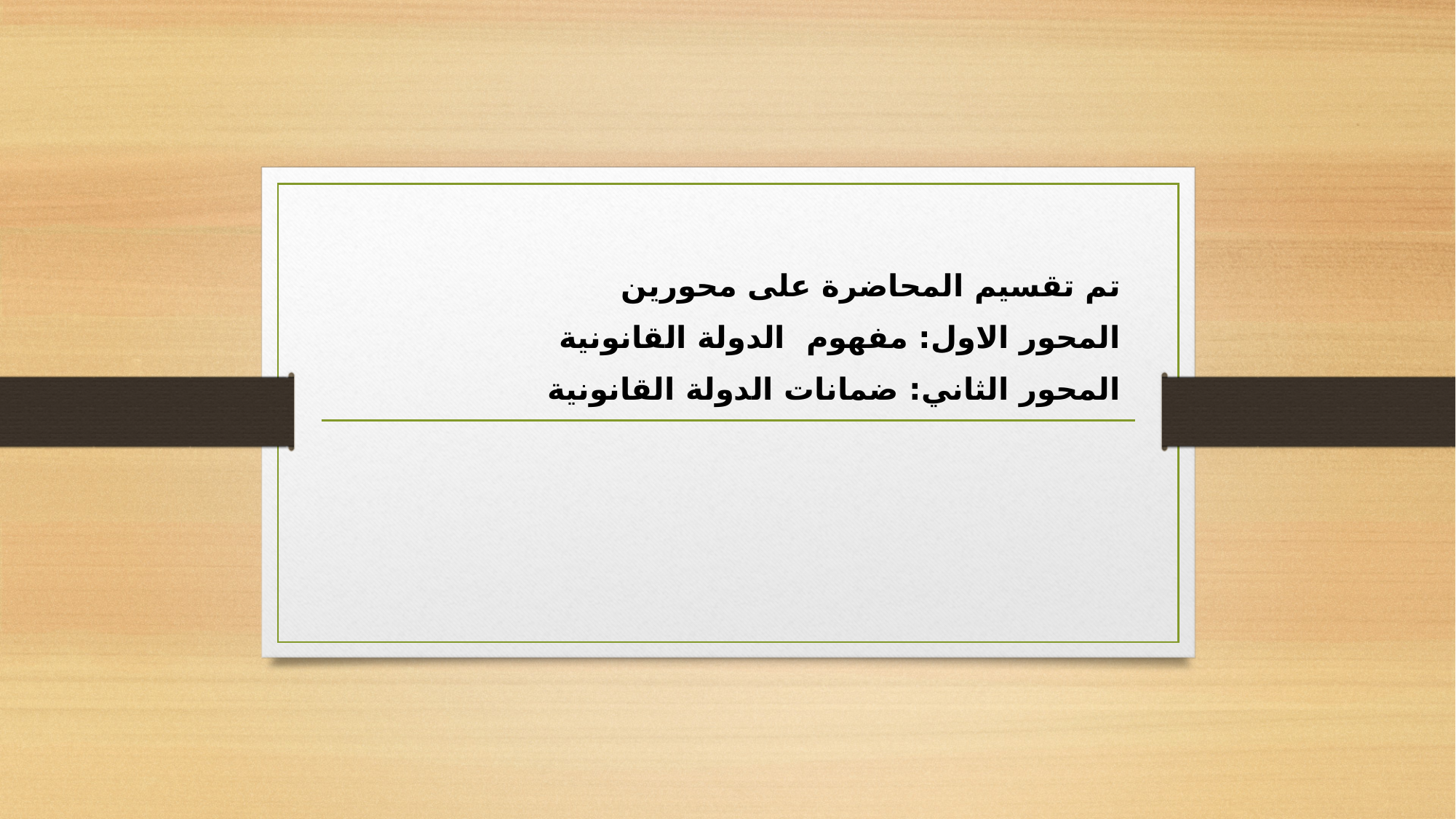

#
تم تقسيم المحاضرة على محورين
المحور الاول: مفهوم  الدولة القانونية
المحور الثاني: ضمانات الدولة القانونية